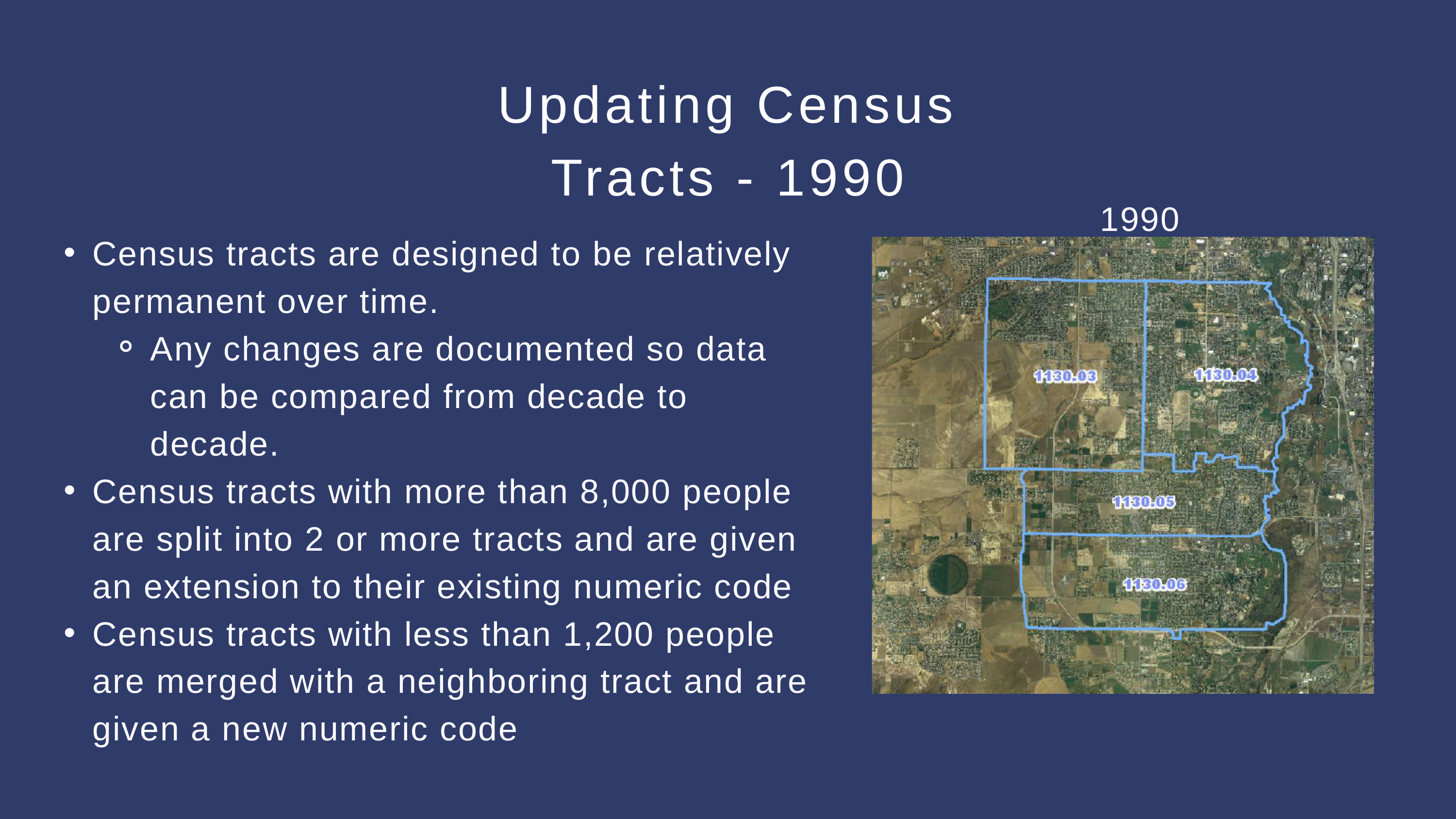

Updating Census Tracts - 1990
1990
Census tracts are designed to be relatively permanent over time.
Any changes are documented so data can be compared from decade to decade.
Census tracts with more than 8,000 people are split into 2 or more tracts and are given an extension to their existing numeric code
Census tracts with less than 1,200 people are merged with a neighboring tract and are given a new numeric code